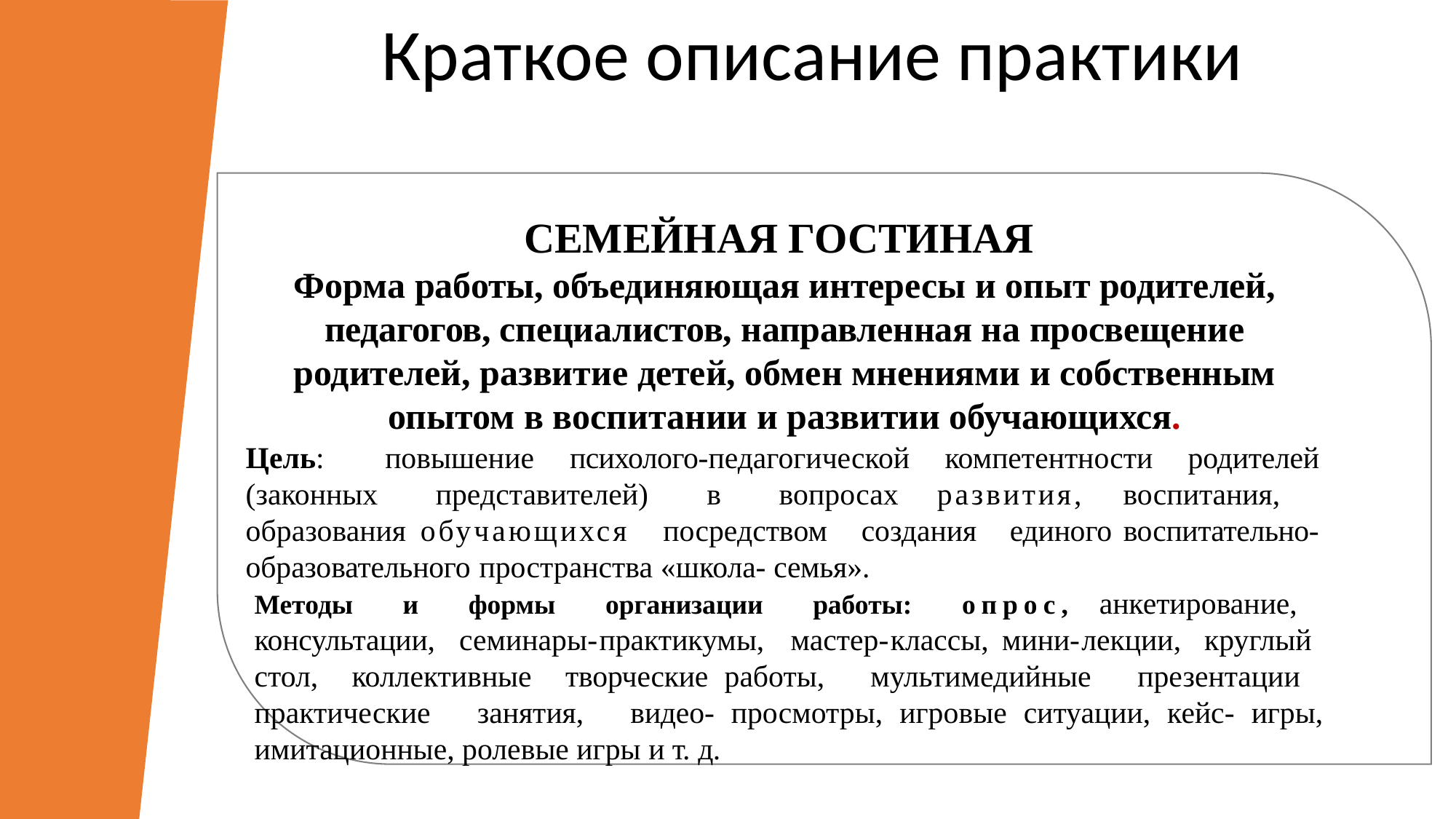

Краткое описание практики

СЕМЕЙНАЯ ГОСТИНАЯ
Форма работы, объединяющая интересы и опыт родителей, педагогов, специалистов, направленная на просвещение родителей, развитие детей, обмен мнениями и собственным опытом в воспитании и развитии обучающихся.
Цель:   повышение  психолого-педагогической  компетентности  родителей (законных   представителей)   в   вопросах  развития,  воспитания,   образования обучающихся  посредством  создания  единого воспитательно-образовательного пространства «школа- семья».
Методы  и  формы  организации  работы:  опрос, анкетирование,  консультации,  семинары-практикумы,  мастер-классы, мини-лекции,  круглый  стол,  коллективные  творческие работы,  мультимедийные  презентации  практические  занятия,  видео- просмотры, игровые ситуации, кейс- игры, имитационные, ролевые игры и т. д.